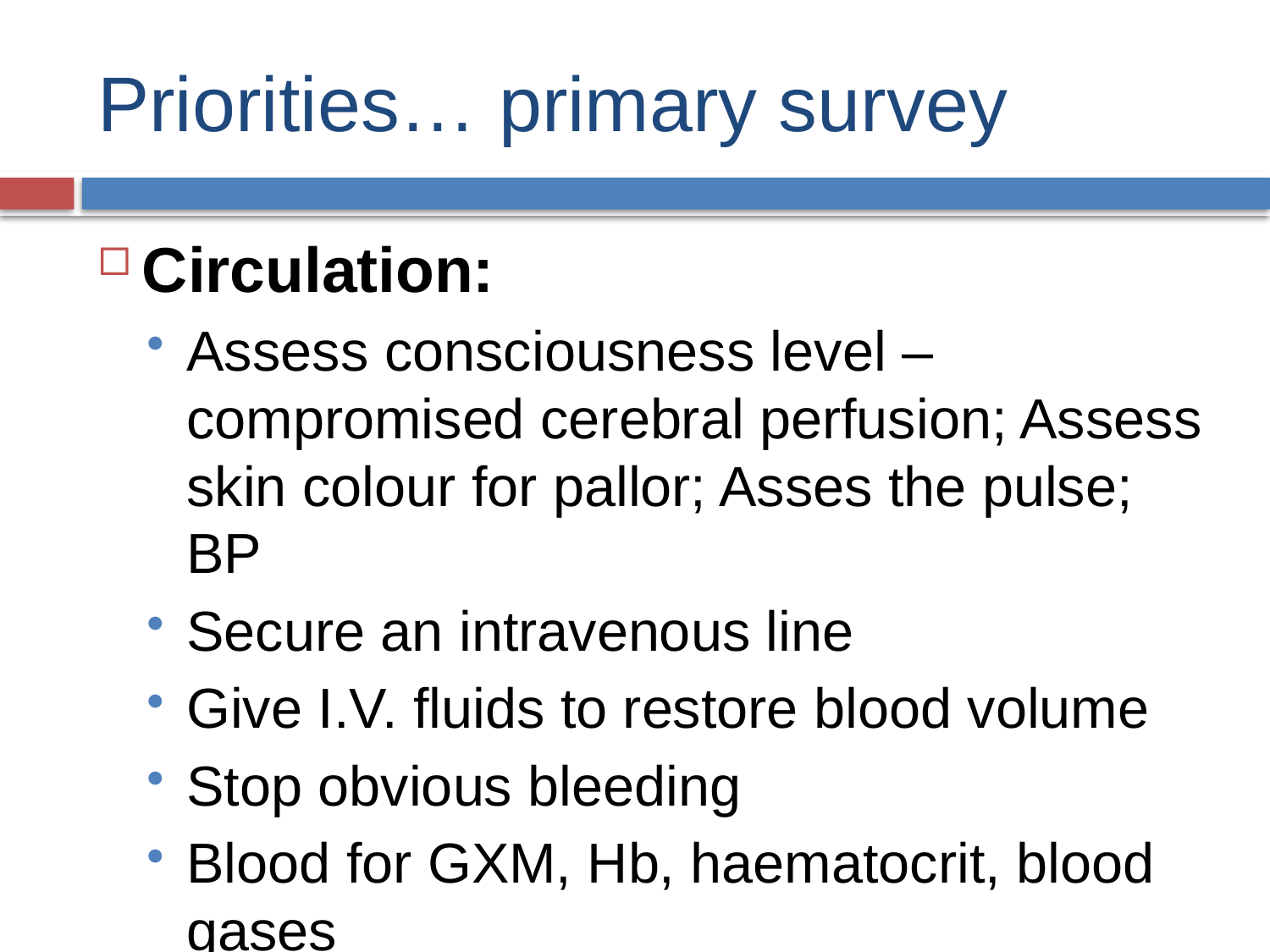

# Priorities… primary survey
Circulation:
Assess consciousness level – compromised cerebral perfusion; Assess skin colour for pallor; Asses the pulse; BP
Secure an intravenous line
Give I.V. fluids to restore blood volume
Stop obvious bleeding
Blood for GXM, Hb, haematocrit, blood gases